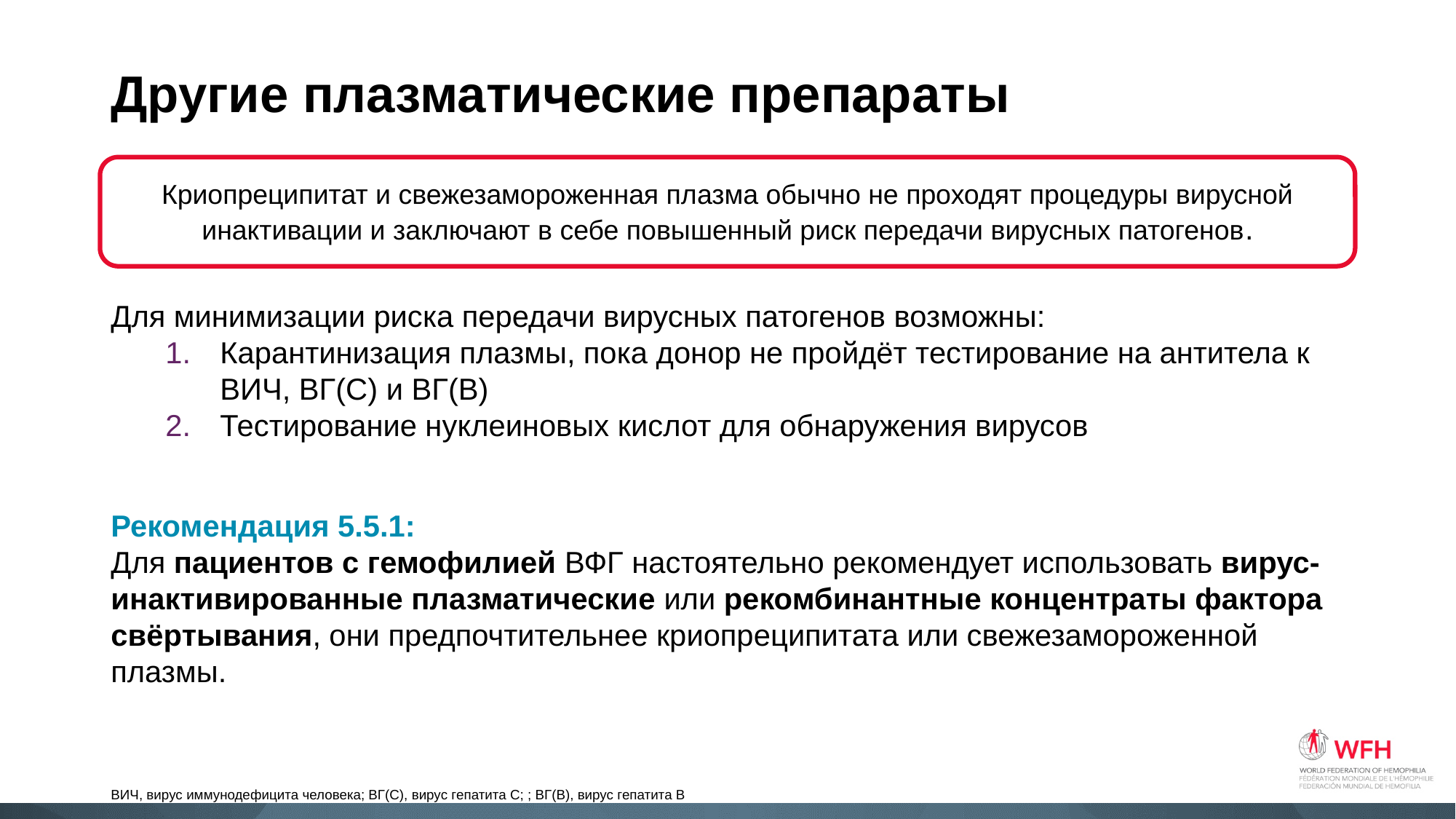

# Другие плазматические препараты
Криопреципитат и свежезамороженная плазма обычно не проходят процедуры вирусной инактивации и заключают в себе повышенный риск передачи вирусных патогенов.
Для минимизации риска передачи вирусных патогенов возможны:
Карантинизация плазмы, пока донор не пройдёт тестирование на антитела к ВИЧ, ВГ(С) и ВГ(B)
Тестирование нуклеиновых кислот для обнаружения вирусов

Рекомендация 5.5.1:
Для пациентов с гемофилией ВФГ настоятельно рекомендует использовать вирус-инактивированные плазматические или рекомбинантные концентраты фактора свёртывания, они предпочтительнее криопреципитата или свежезамороженной плазмы.
ВИЧ, вирус иммунодефицита человека; ВГ(С), вирус гепатита С; ; ВГ(B), вирус гепатита B